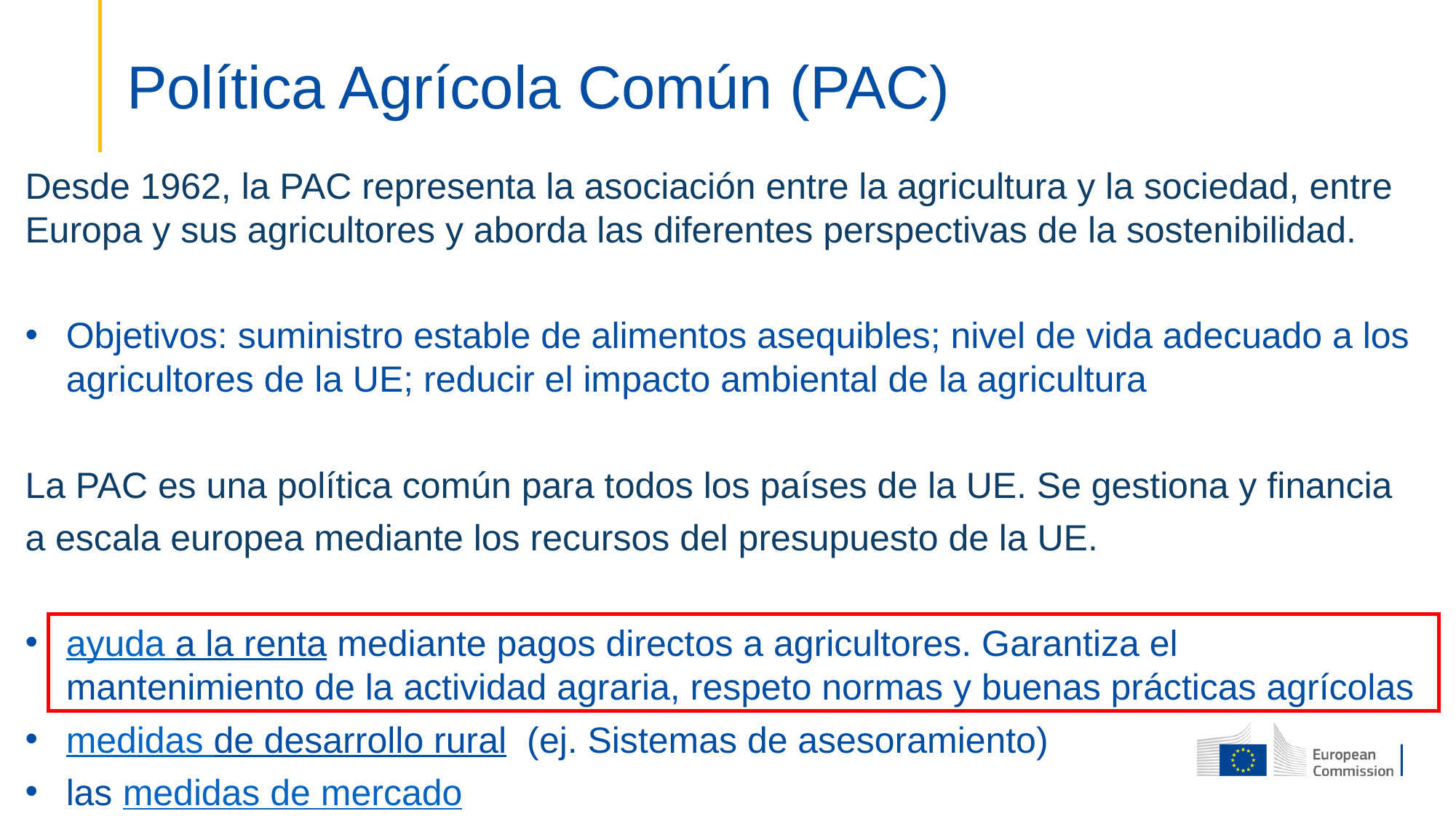

# Política Agrícola Común (PAC)
Desde 1962, la PAC representa la asociación entre la agricultura y la sociedad, entre Europa y sus agricultores y aborda las diferentes perspectivas de la sostenibilidad.

Objetivos: suministro estable de alimentos asequibles; nivel de vida adecuado a los agricultores de la UE; reducir el impacto ambiental de la agricultura

La PAC es una política común para todos los países de la UE. Se gestiona y financia
a escala europea mediante los recursos del presupuesto de la UE.

ayuda a la renta mediante pagos directos a agricultores. Garantiza el mantenimiento de la actividad agraria, respeto normas y buenas prácticas agrícolas
medidas de desarrollo rural  (ej. Sistemas de asesoramiento)
las medidas de mercado